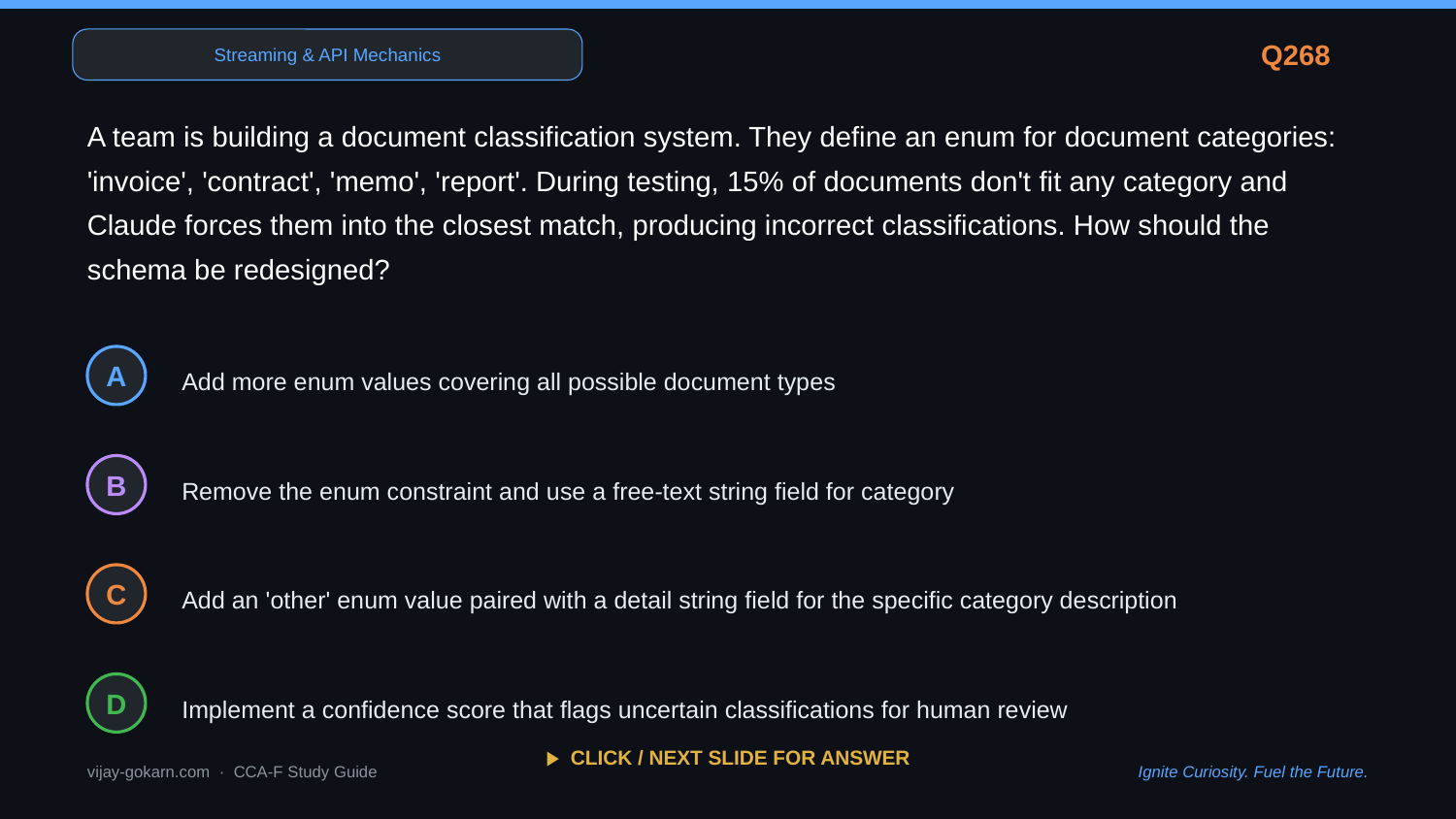

Streaming & API Mechanics
Q268
A team is building a document classification system. They define an enum for document categories: 'invoice', 'contract', 'memo', 'report'. During testing, 15% of documents don't fit any category and Claude forces them into the closest match, producing incorrect classifications. How should the schema be redesigned?
Add more enum values covering all possible document types

A
Remove the enum constraint and use a free-text string field for category

B
Add an 'other' enum value paired with a detail string field for the specific category description

C
Implement a confidence score that flags uncertain classifications for human review

D
▶  CLICK / NEXT SLIDE FOR ANSWER
vijay-gokarn.com  ·  CCA-F Study Guide
Ignite Curiosity. Fuel the Future.